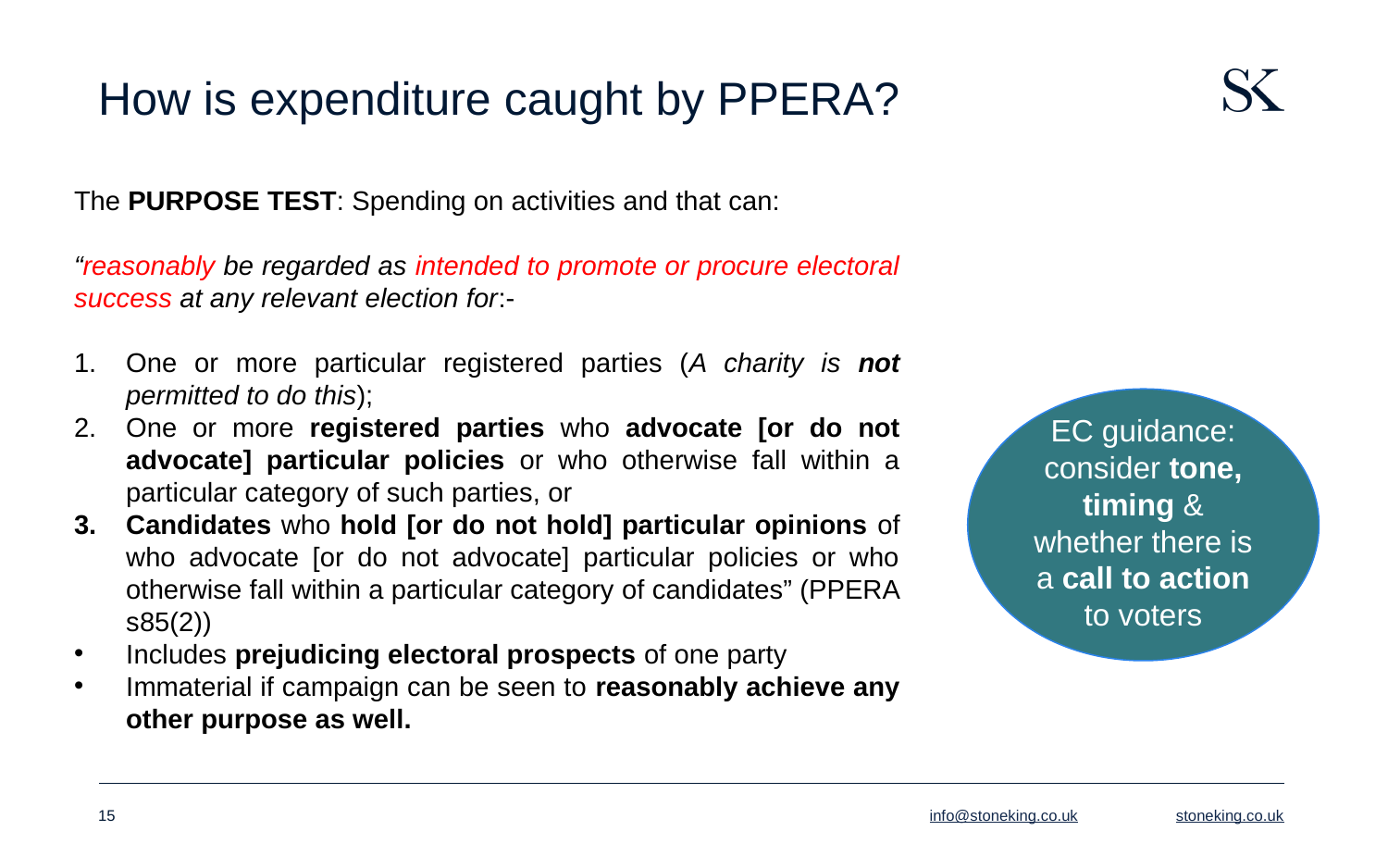

# How is expenditure caught by PPERA?
The PURPOSE TEST: Spending on activities and that can:

“reasonably be regarded as intended to promote or procure electoral success at any relevant election for:-

One or more particular registered parties (A charity is not permitted to do this);
One or more registered parties who advocate [or do not advocate] particular policies or who otherwise fall within a particular category of such parties, or
Candidates who hold [or do not hold] particular opinions of who advocate [or do not advocate] particular policies or who otherwise fall within a particular category of candidates” (PPERA s85(2))
Includes prejudicing electoral prospects of one party
Immaterial if campaign can be seen to reasonably achieve any other purpose as well.

EC guidance: consider tone, timing & whether there is a call to action to voters